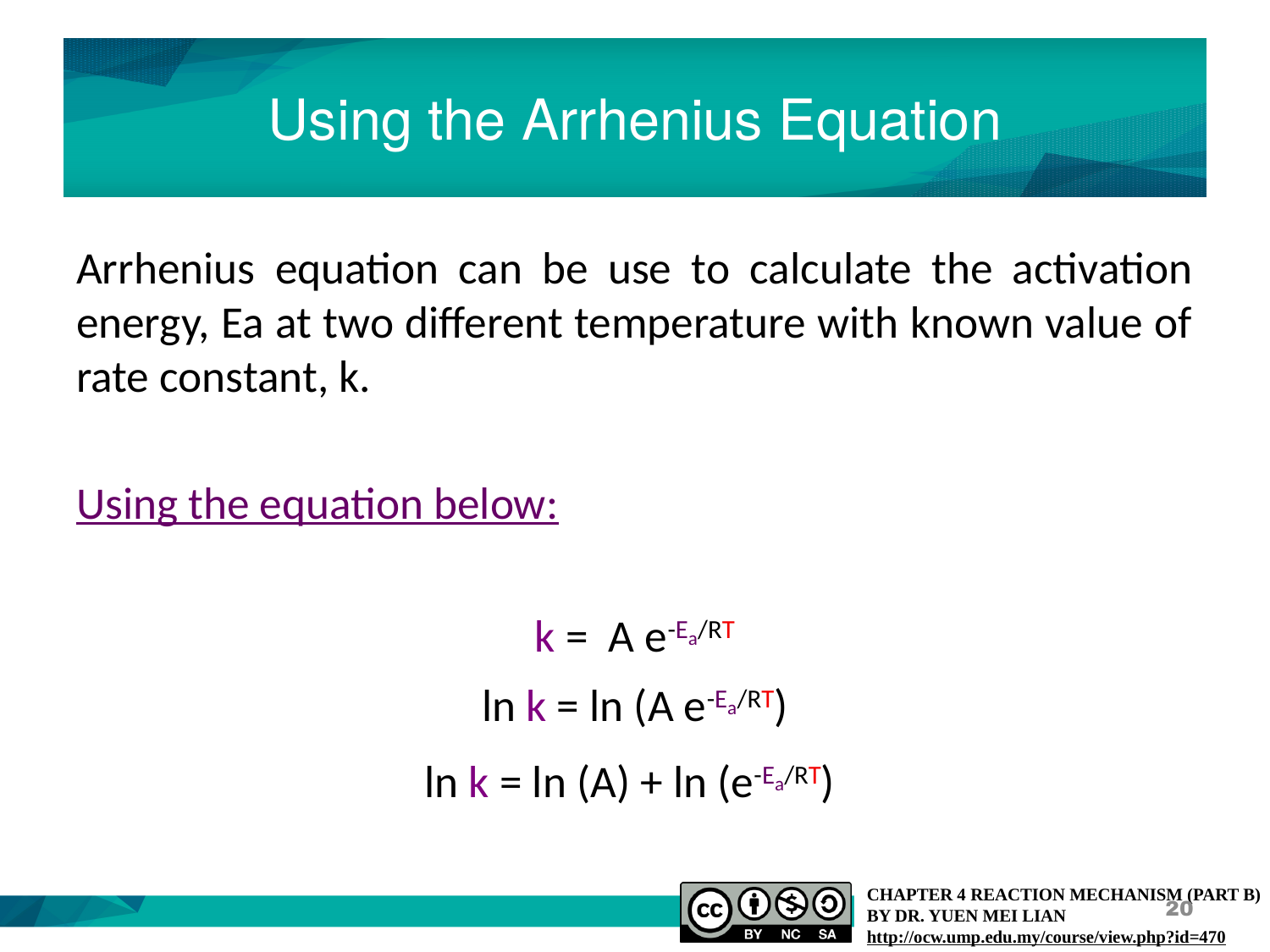

# Using the Arrhenius Equation
Arrhenius equation can be use to calculate the activation energy, Ea at two different temperature with known value of rate constant, k.

Using the equation below:

k =  A e-Ea/RT

ln k = ln (A e-Ea/RT)

ln k = ln (A) + ln (e-Ea/RT)
20